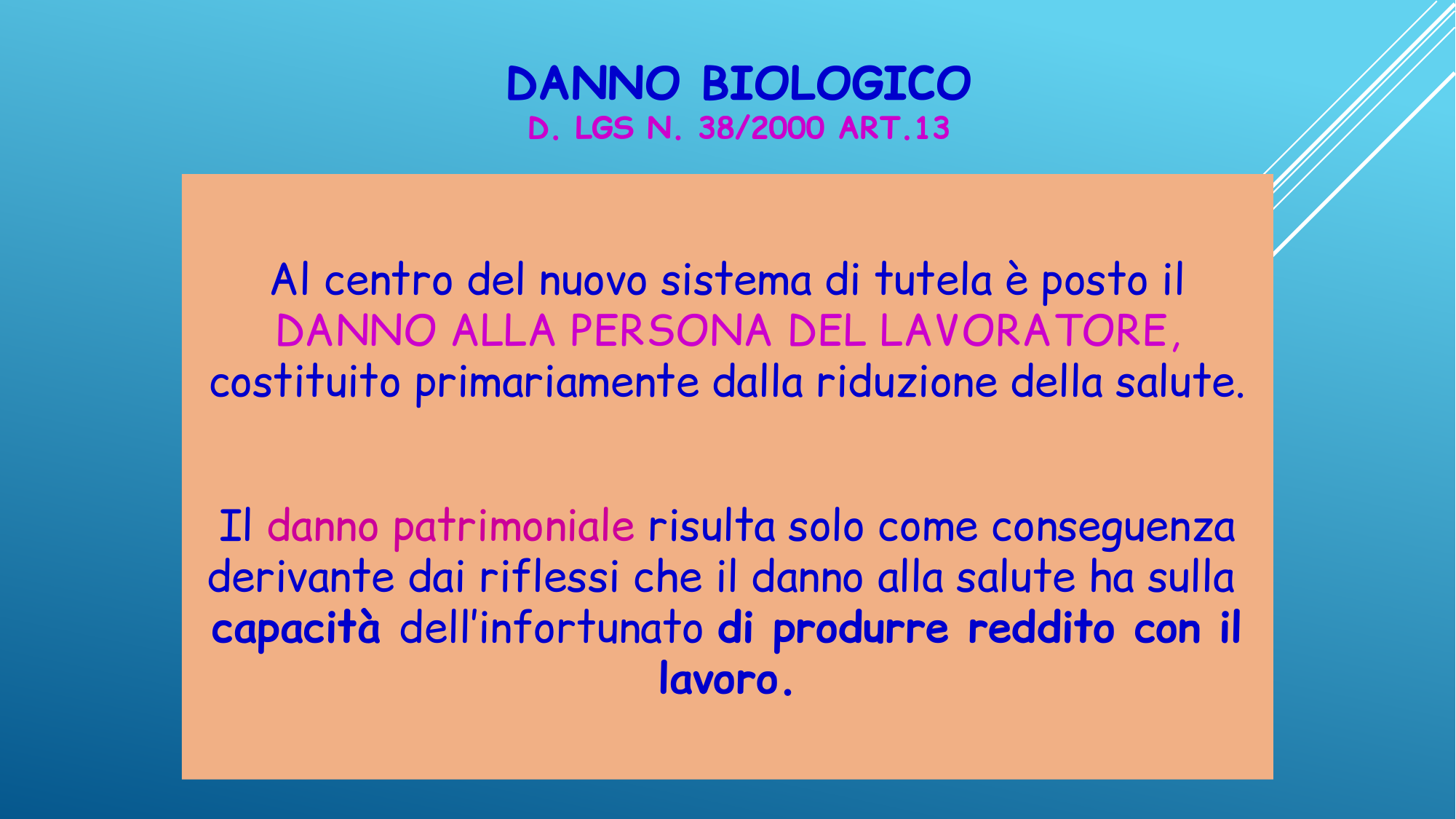

DANNO BIOLOGICO
D. LGS N. 38/2000 ART.13

Al centro del nuovo sistema di tutela è posto il DANNO ALLA PERSONA DEL LAVORATORE, costituito primariamente dalla riduzione della salute.

Il danno patrimoniale risulta solo come conseguenza derivante dai riflessi che il danno alla salute ha sulla  capacità dell’infortunato di produrre reddito con il lavoro.